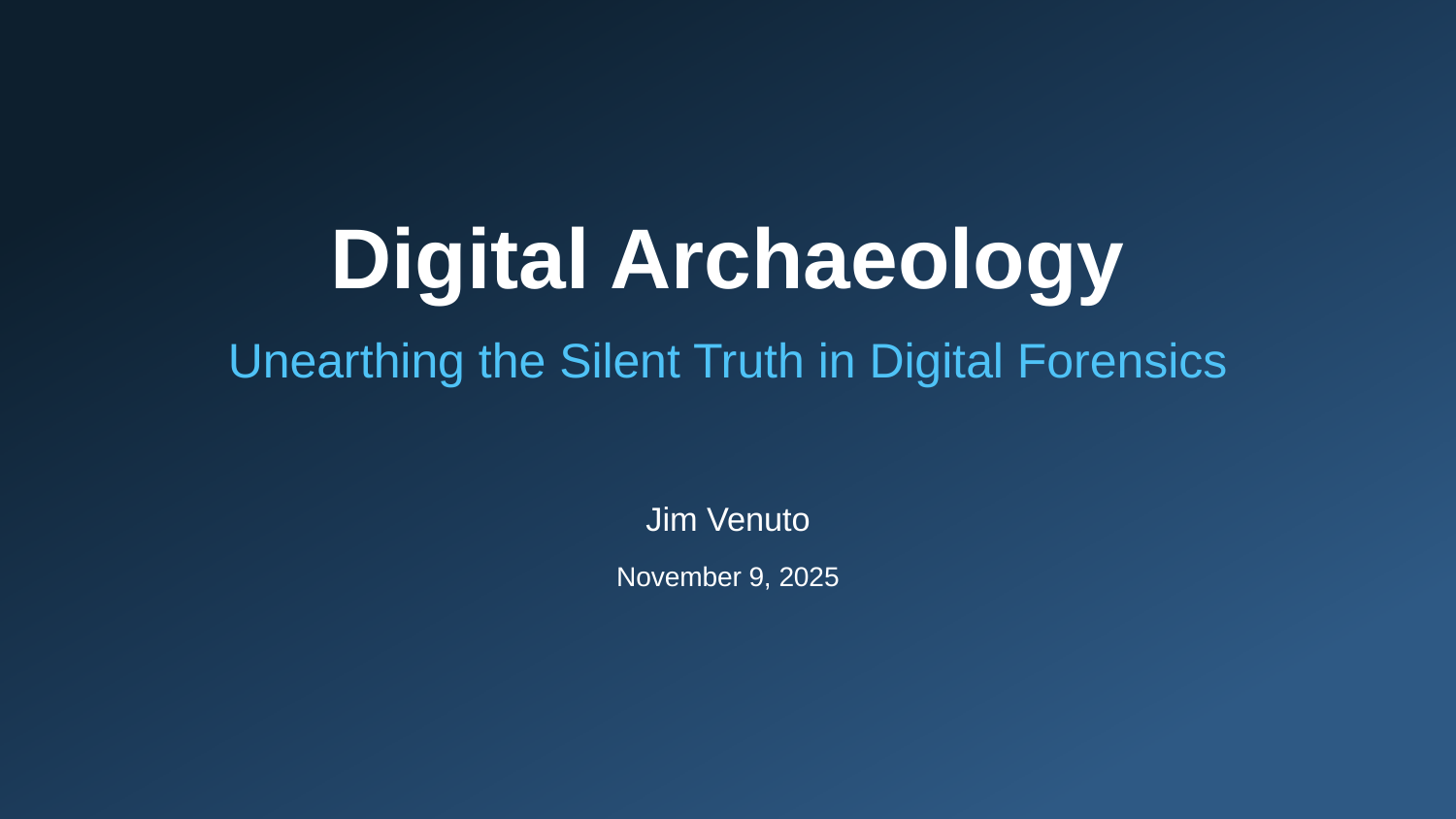

Digital Archaeology
Unearthing the Silent Truth in Digital Forensics
Jim Venuto
November 9, 2025